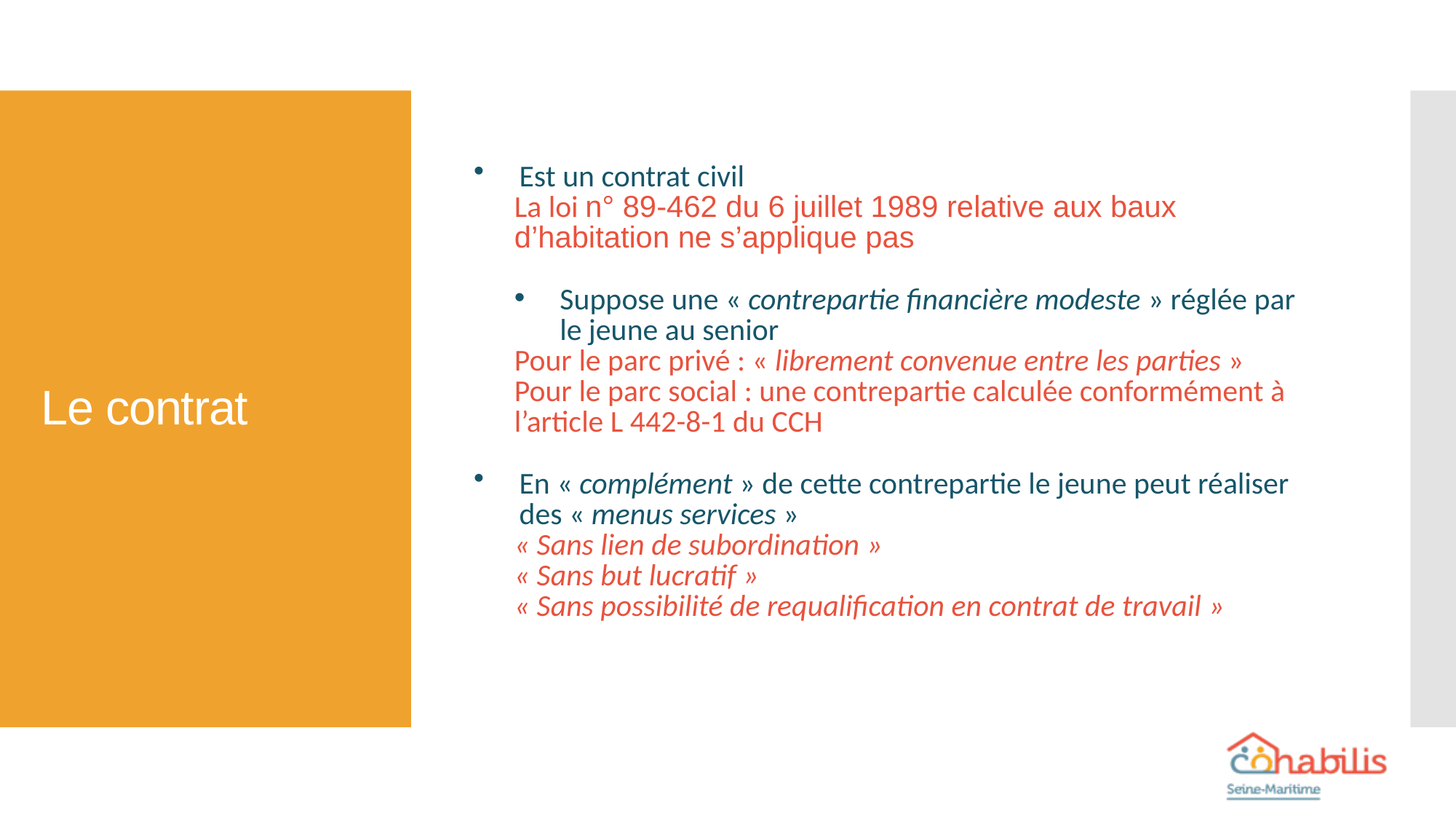

# Le contrat
Est un contrat civil​
La loi n° 89-462 du 6 juillet 1989 relative aux baux d’habitation ne s’applique pas

Suppose une « contrepartie financière modeste » réglée par le jeune au senior​
Pour le parc privé : « librement convenue entre les parties »​
Pour le parc social : une contrepartie calculée conformément à l’article L 442-8-1 du CCH ​

En « complément » de cette contrepartie le jeune peut réaliser des « menus services »​
« Sans lien de subordination »​
« Sans but lucratif »​
« Sans possibilité de requalification en contrat de travail »